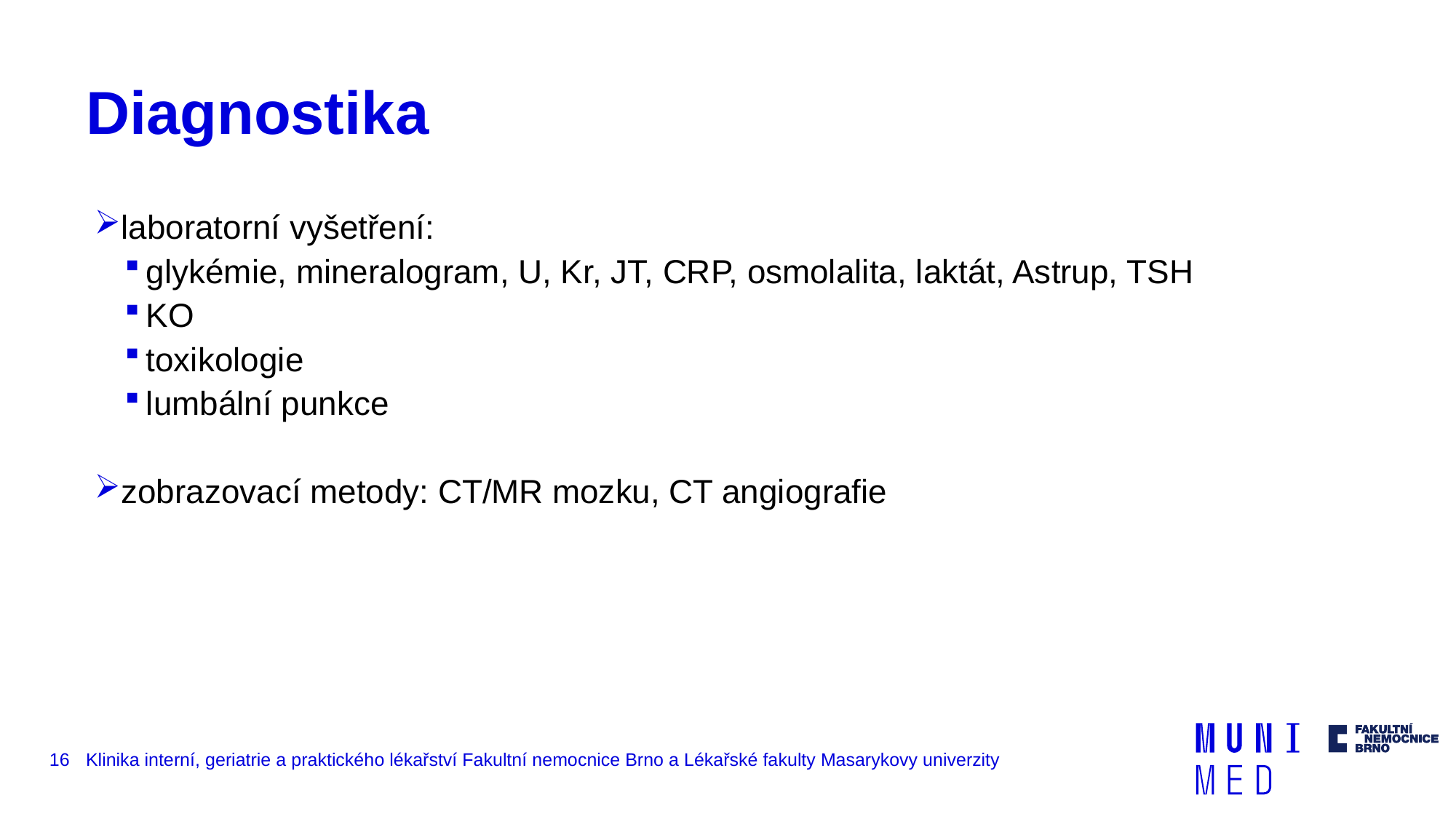

# Diagnostika
laboratorní vyšetření:
glykémie, mineralogram, U, Kr, JT, CRP, osmolalita, laktát, Astrup, TSH
KO
toxikologie
lumbální punkce

zobrazovací metody: CT/MR mozku, CT angiografie
16
Klinika interní, geriatrie a praktického lékařství Fakultní nemocnice Brno a Lékařské fakulty Masarykovy univerzity